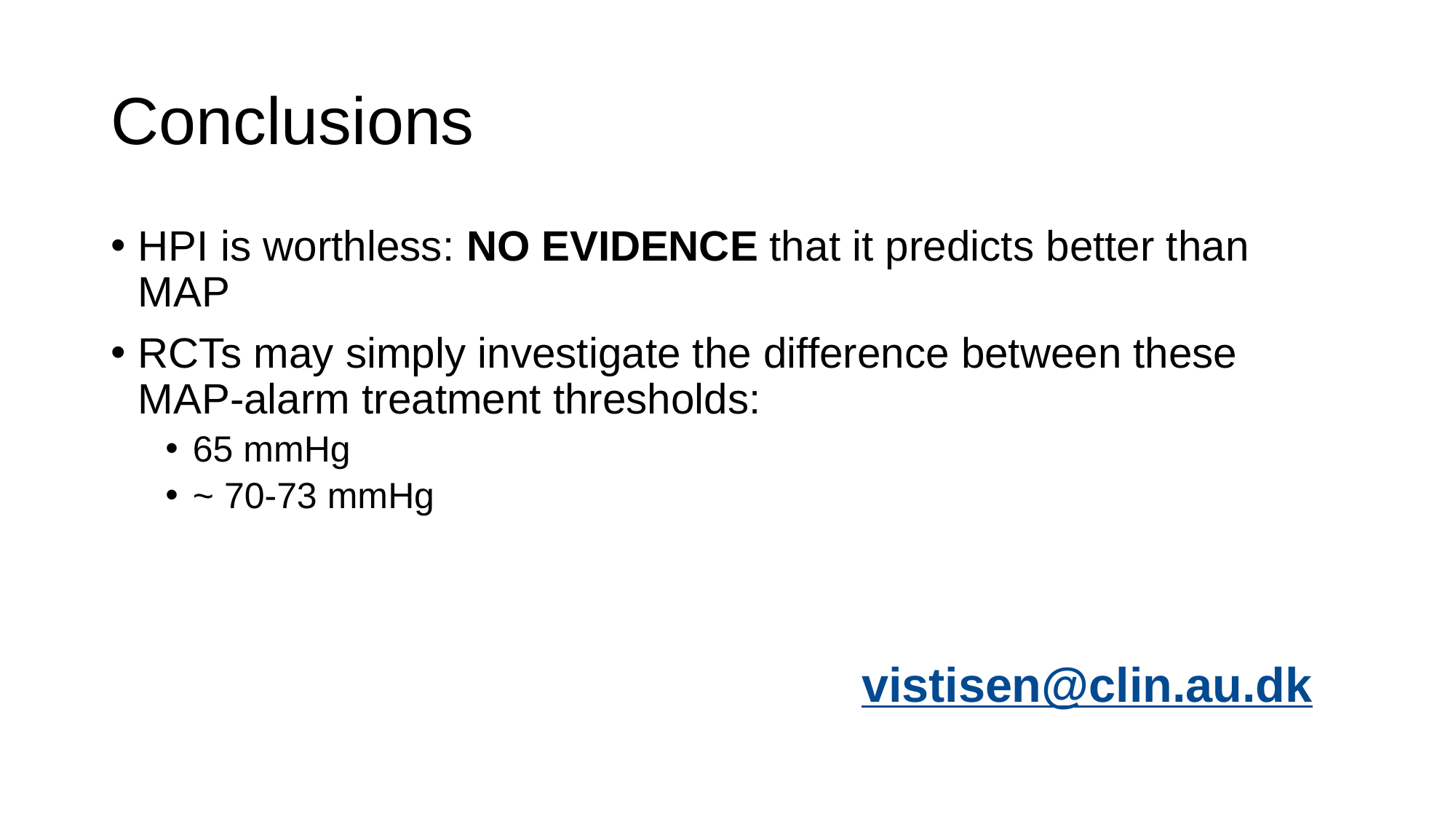

# Conclusions
HPI is worthless: NO EVIDENCE that it predicts better than MAP
RCTs may simply investigate the difference between these MAP-alarm treatment thresholds:
65 mmHg
~ 70-73 mmHg
vistisen@clin.au.dk